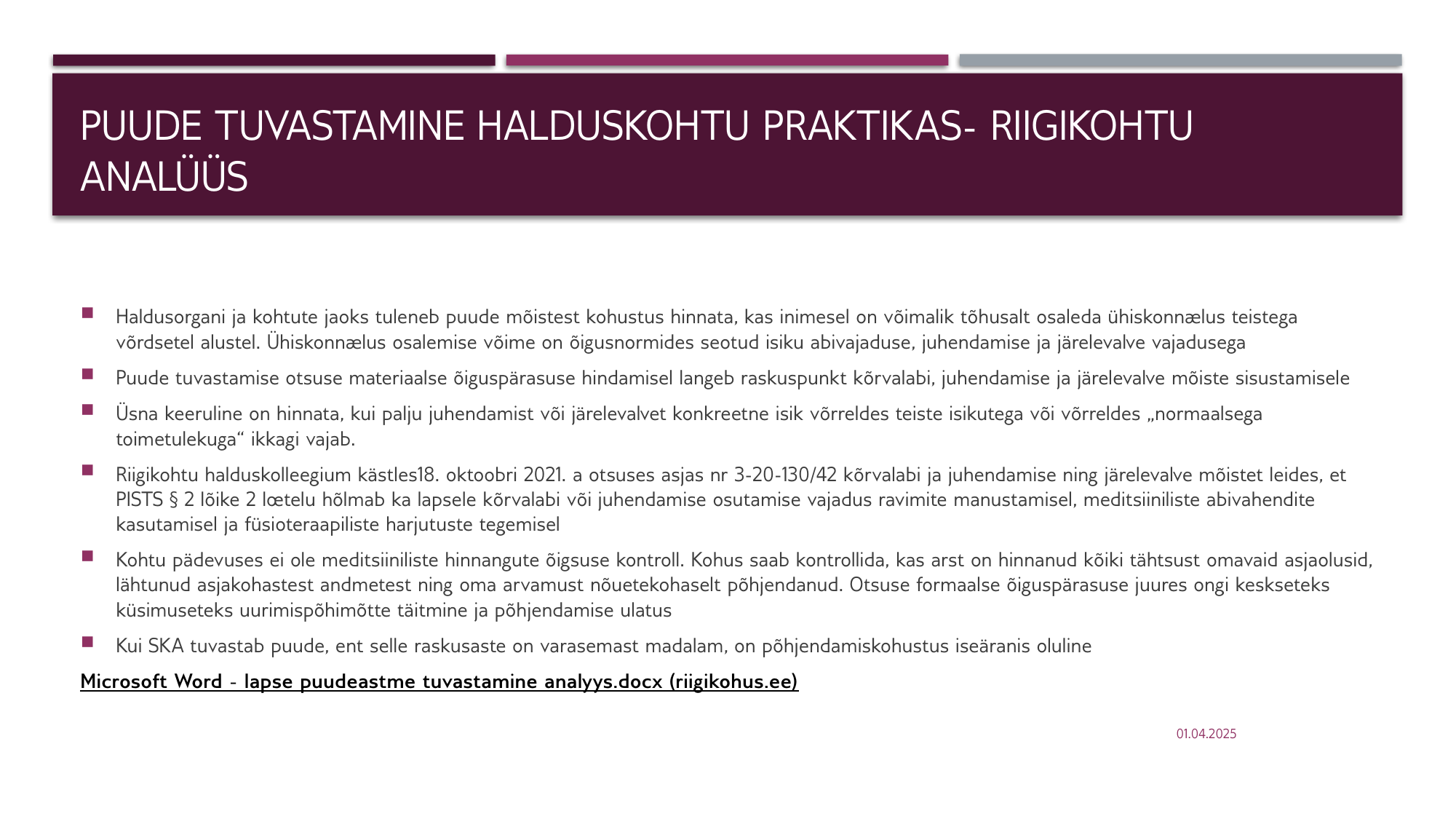

# Puude tuvastamine Halduskohtu praktikas- riigikohtu analüüs

Haldusorgani ja kohtute jaoks tuleneb puude mõistest kohustus hinnata, kas inimesel on võimalik tõhusalt osaleda ühiskonnaelus teistega võrdsetel alustel. Ühiskonnaelus osalemise võime on õigusnormides seotud isiku abivajaduse, juhendamise ja järelevalve vajadusega
Puude tuvastamise otsuse materiaalse õiguspärasuse hindamisel langeb raskuspunkt kõrvalabi, juhendamise ja järelevalve mõiste sisustamisele
Üsna keeruline on hinnata, kui palju juhendamist või järelevalvet konkreetne isik võrreldes teiste isikutega või võrreldes „normaalsega toimetulekuga“ ikkagi vajab.
Riigikohtu halduskolleegium kästles18. oktoobri 2021. a otsuses asjas nr 3-20-130/42 kõrvalabi ja juhendamise ning järelevalve mõistet leides, et  PISTS § 2 lõike 2 loetelu hõlmab ka lapsele kõrvalabi või juhendamise osutamise vajadus ravimite manustamisel, meditsiiniliste abivahendite kasutamisel ja füsioteraapiliste harjutuste tegemisel
Kohtu pädevuses ei ole meditsiiniliste hinnangute õigsuse kontroll. Kohus saab kontrollida, kas arst on hinnanud kõiki tähtsust omavaid asjaolusid, lähtunud asjakohastest andmetest ning oma arvamust nõuetekohaselt põhjendanud. Otsuse formaalse õiguspärasuse juures ongi keskseteks küsimuseteks uurimispõhimõtte täitmine ja põhjendamise ulatus
Kui SKA tuvastab puude, ent selle raskusaste on varasemast madalam, on põhjendamiskohustus iseäranis oluline
Microsoft Word - lapse puudeastme tuvastamine analyys.docx (riigikohus.ee)
01.04.2025